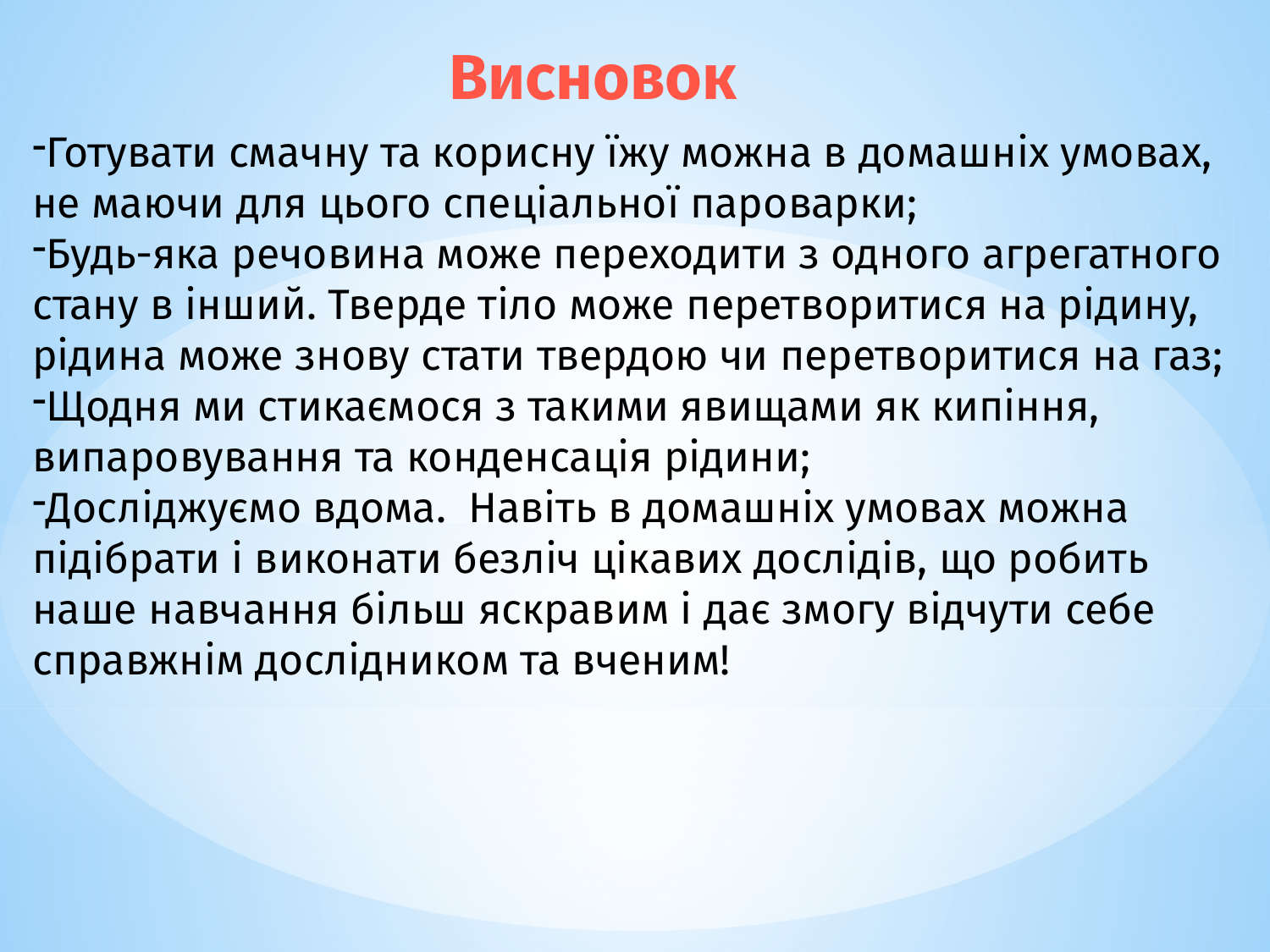

Висновок
Готувати смачну та корисну їжу можна в домашніх умовах, не маючи для цього спеціальної пароварки;
Будь-яка речовина може переходити з одного агрегатного стану в інший. Тверде тіло може перетворитися на рідину, рідина може знову стати твердою чи перетворитися на газ;
Щодня ми стикаємося з такими явищами як кипіння, випаровування та конденсація рідини;
Досліджуємо вдома.  Навіть в домашніх умовах можна підібрати і виконати безліч цікавих дослідів, що робить наше навчання більш яскравим і дає змогу відчути себе справжнім дослідником та вченим!